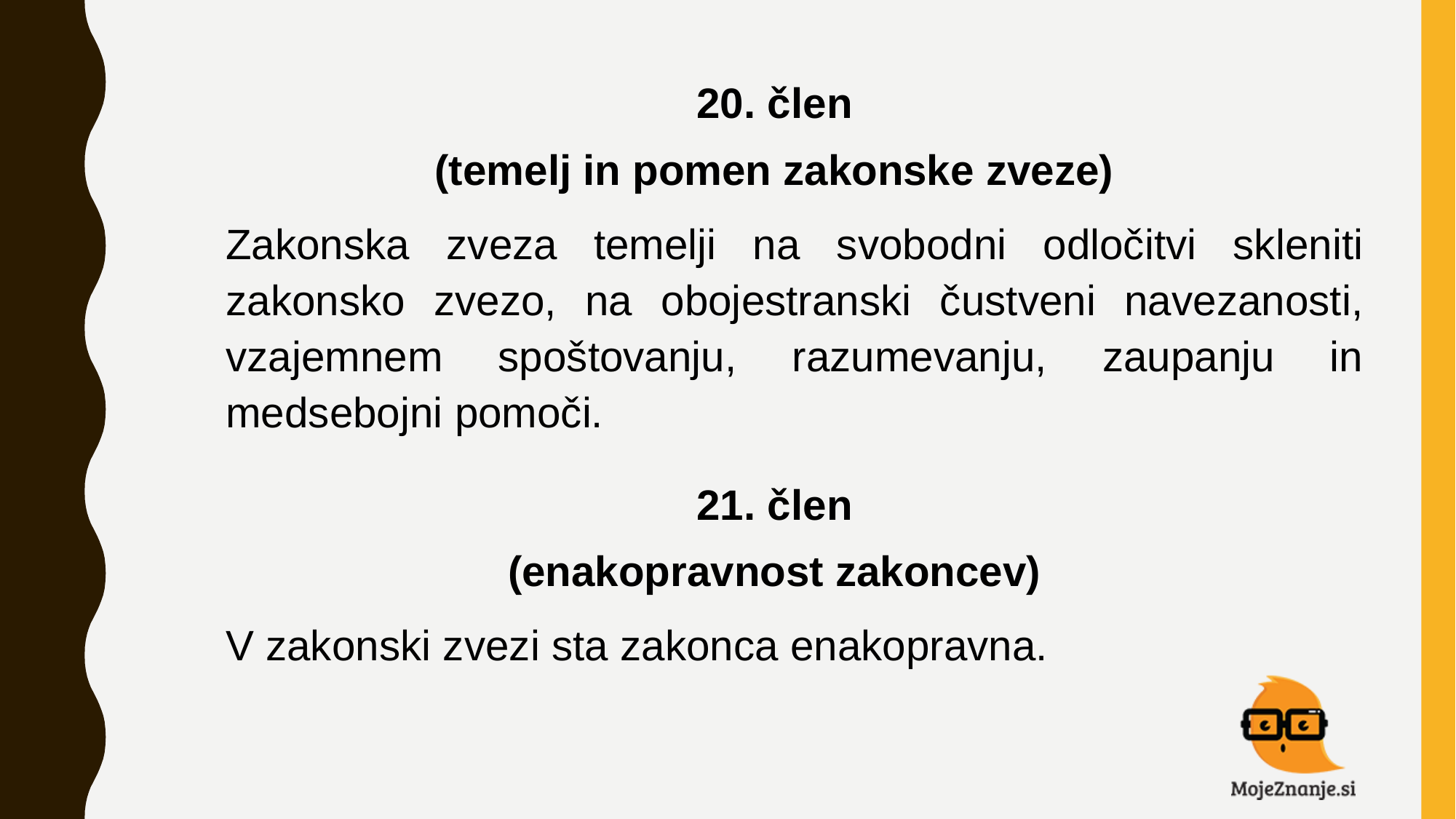

20. člen
(temelj in pomen zakonske zveze)
Zakonska zveza temelji na svobodni odločitvi skleniti zakonsko zvezo, na obojestranski čustveni navezanosti, vzajemnem spoštovanju, razumevanju, zaupanju in medsebojni pomoči.
21. člen
(enakopravnost zakoncev)
V zakonski zvezi sta zakonca enakopravna.